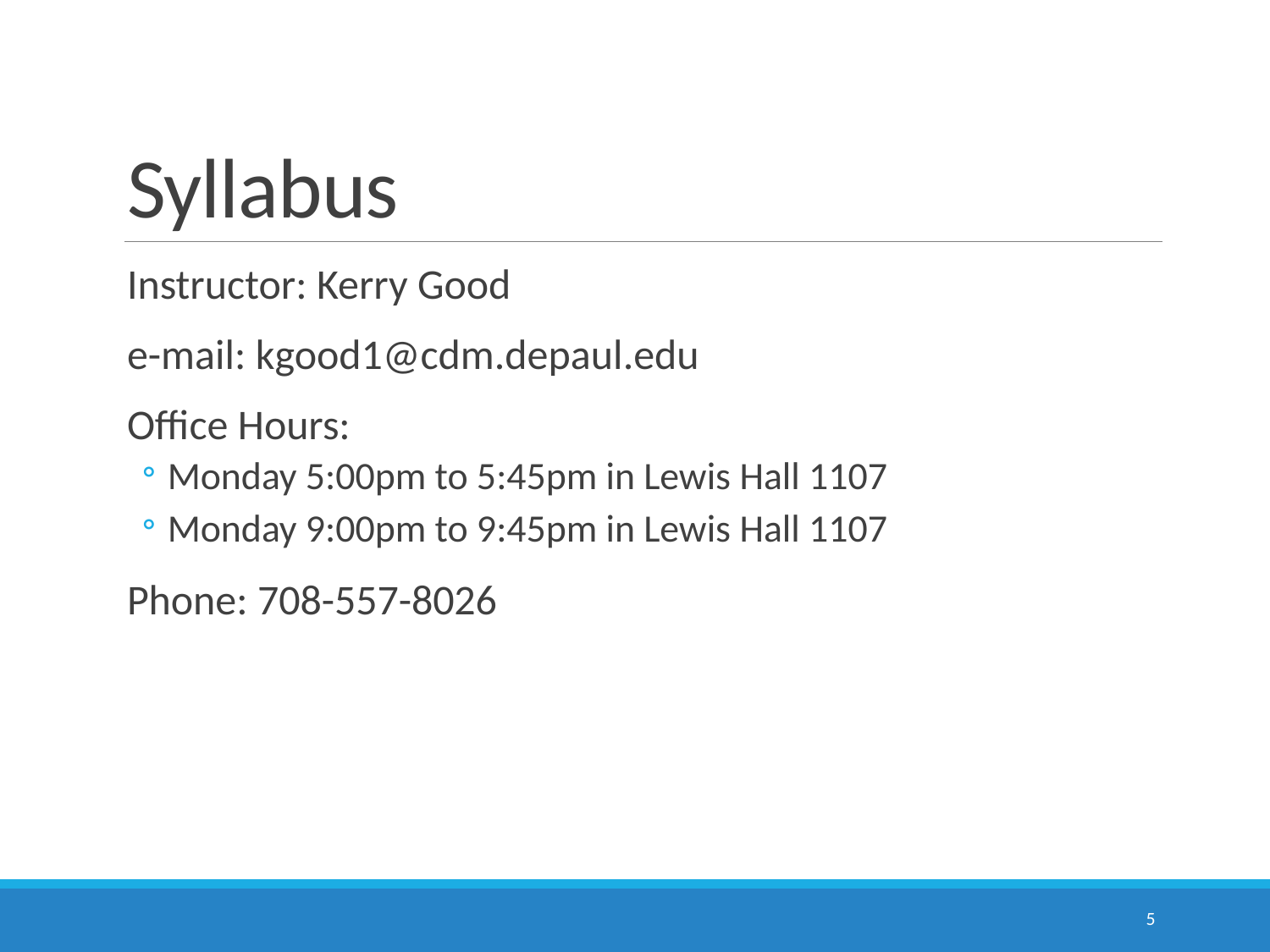

# Syllabus
Instructor: Kerry Good
e-mail: kgood1@cdm.depaul.edu
Office Hours:
Monday 5:00pm to 5:45pm in Lewis Hall 1107
Monday 9:00pm to 9:45pm in Lewis Hall 1107
Phone: 708-557-8026

5